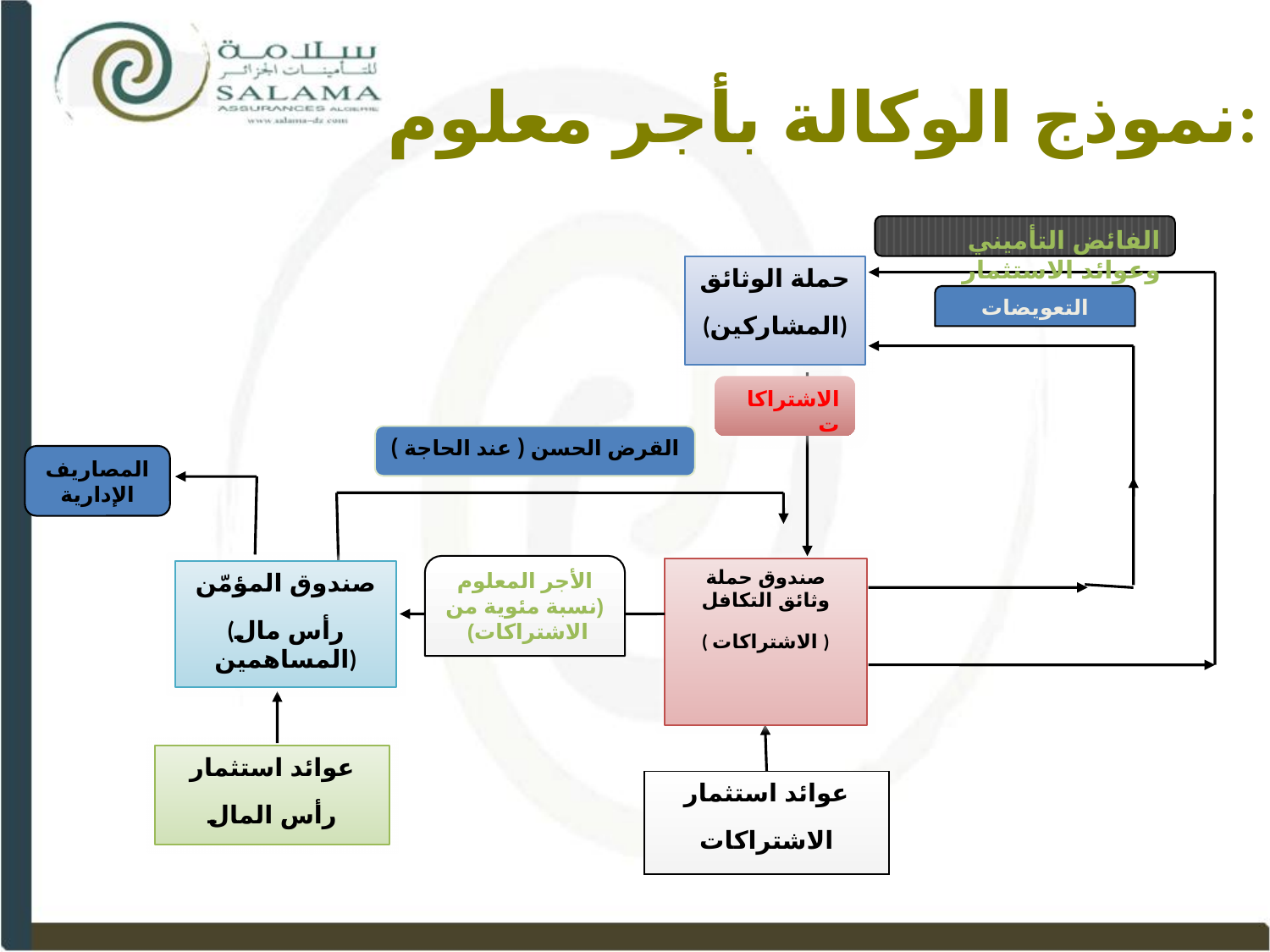

# نموذج الوكالة بأجر معلوم:
الفائض التأميني وعوائد الاستثمار

حملة الوثائق
(المشاركين)

صندوق حملة وثائق التكافل
( الاشتراكات )
صندوق المؤمّن
(رأس مال المساهمين)

عوائد استثمار
رأس المال
عوائد استثمار
الاشتراكات

التعويضات
الاشتراكات
القرض الحسن ( عند الحاجة )
المصاريف الإدارية
الأجر المعلوم
(نسبة مئوية من الاشتراكات)